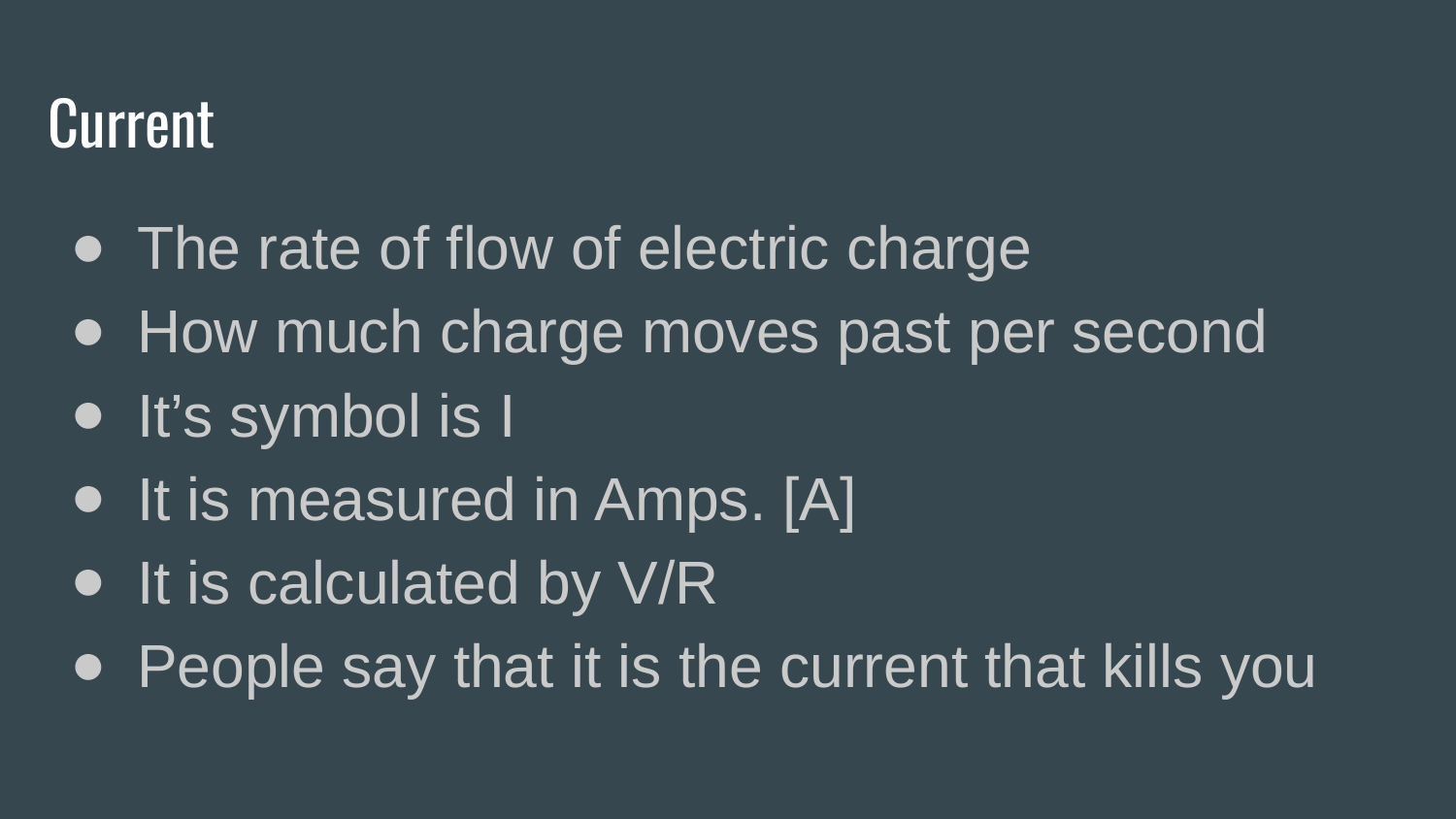

# Current
The rate of flow of electric charge
How much charge moves past per second
It’s symbol is I
It is measured in Amps. [A]
It is calculated by V/R
People say that it is the current that kills you